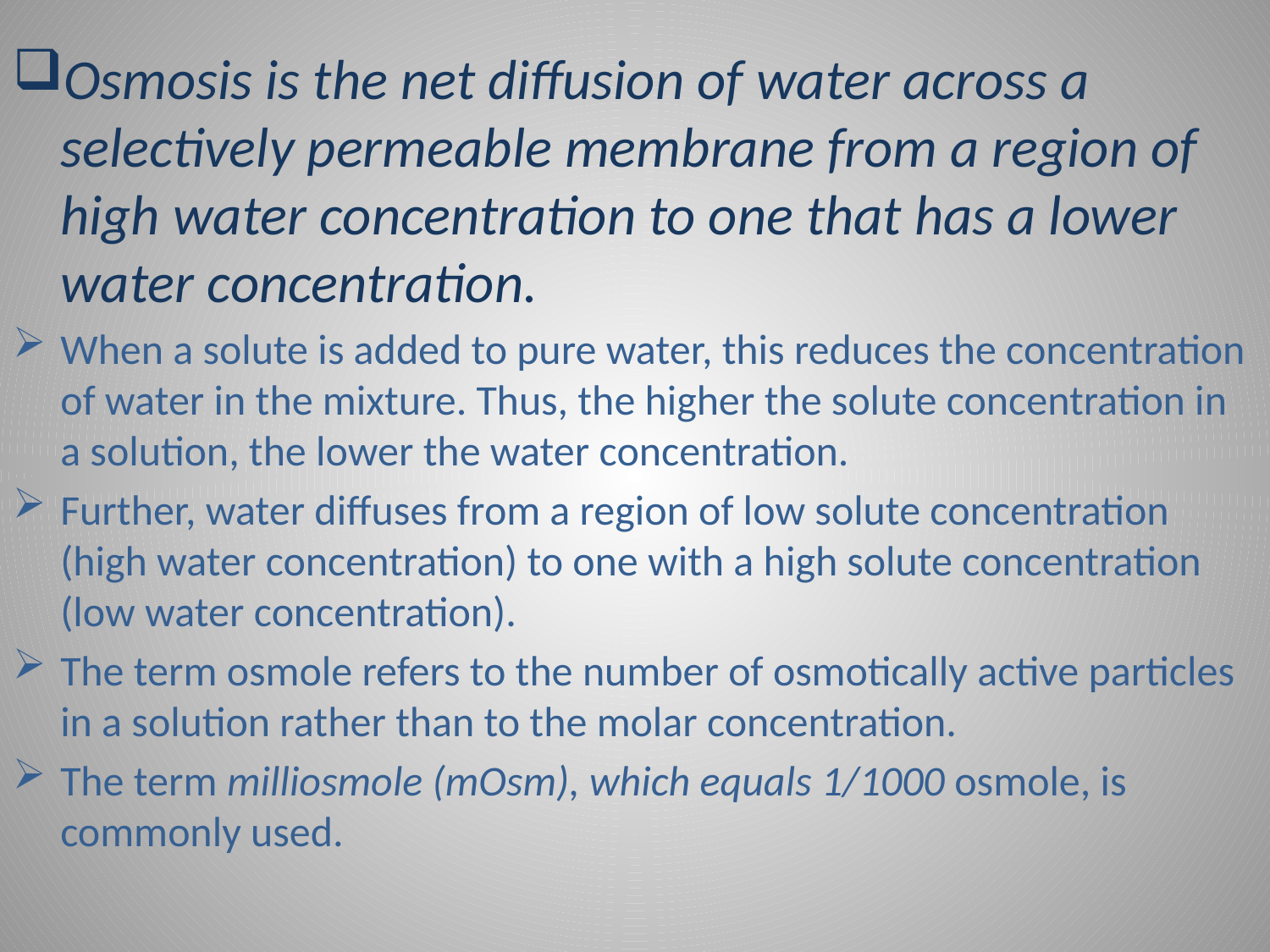

#
Osmosis is the net diffusion of water across a selectively permeable membrane from a region of high water concentration to one that has a lower water concentration.
When a solute is added to pure water, this reduces the concentration of water in the mixture. Thus, the higher the solute concentration in a solution, the lower the water concentration.
Further, water diffuses from a region of low solute concentration (high water concentration) to one with a high solute concentration (low water concentration).
The term osmole refers to the number of osmotically active particles in a solution rather than to the molar concentration.
The term milliosmole (mOsm), which equals 1/1000 osmole, is commonly used.